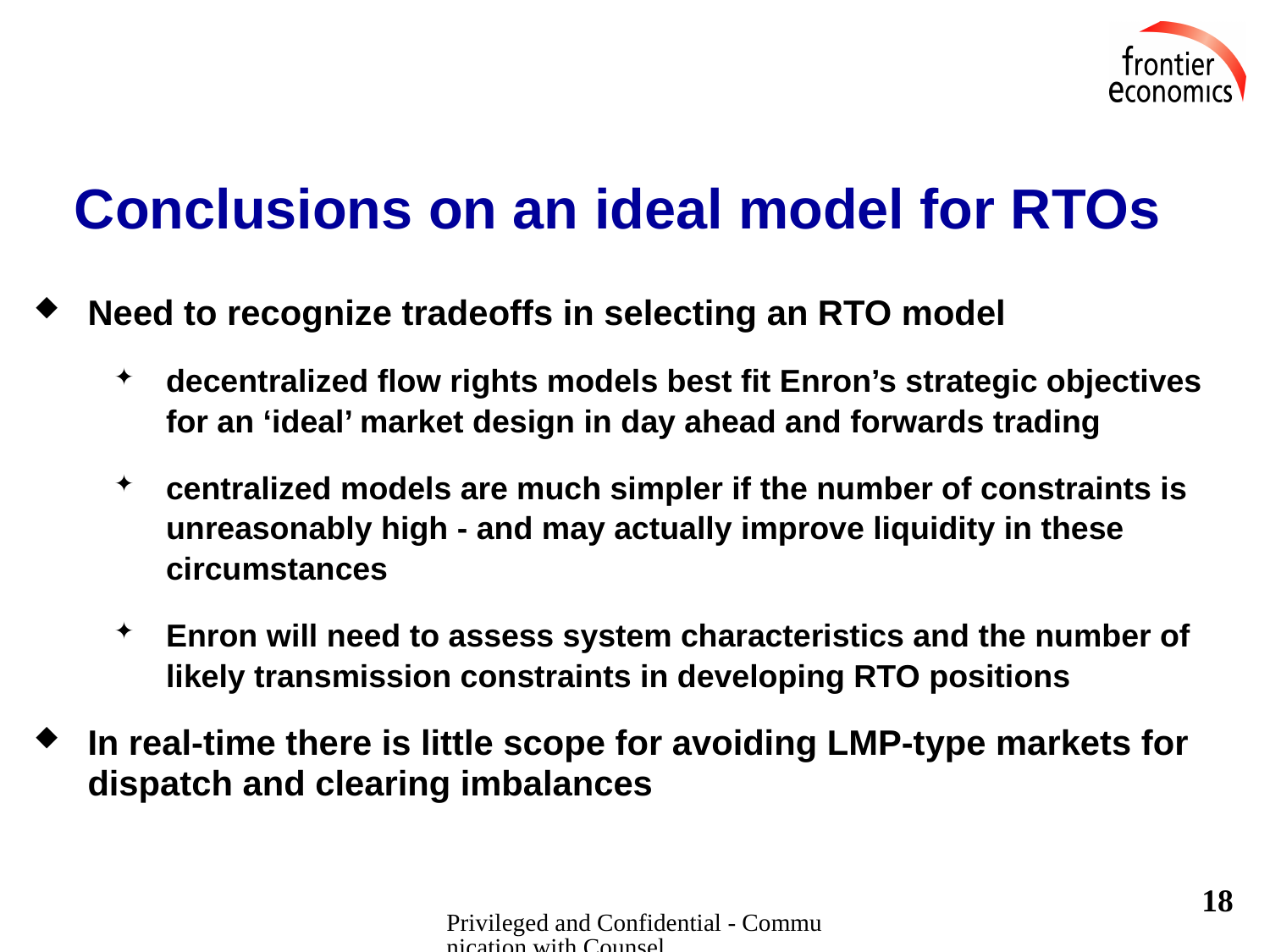

# Conclusions on an ideal model for RTOs
Need to recognize tradeoffs in selecting an RTO model
decentralized flow rights models best fit Enron’s strategic objectives for an ‘ideal’ market design in day ahead and forwards trading
centralized models are much simpler if the number of constraints is unreasonably high - and may actually improve liquidity in these circumstances
Enron will need to assess system characteristics and the number of likely transmission constraints in developing RTO positions
In real-time there is little scope for avoiding LMP-type markets for dispatch and clearing imbalances

18
Privileged and Confidential - Communication with Counsel